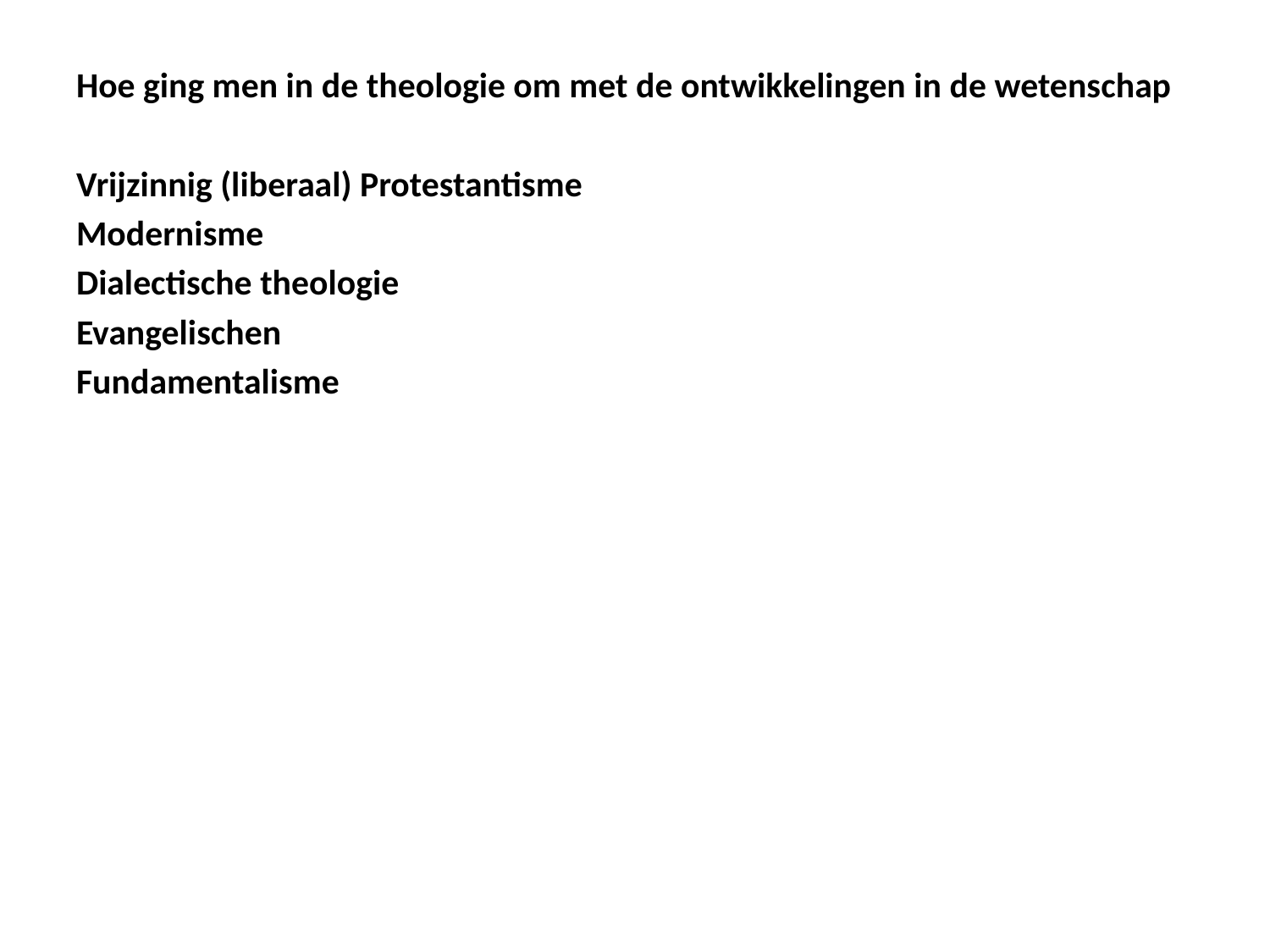

#
Hoe ging men in de theologie om met de ontwikkelingen in de wetenschap

Vrijzinnig (liberaal) Protestantisme
Modernisme
Dialectische theologie
Evangelischen
Fundamentalisme